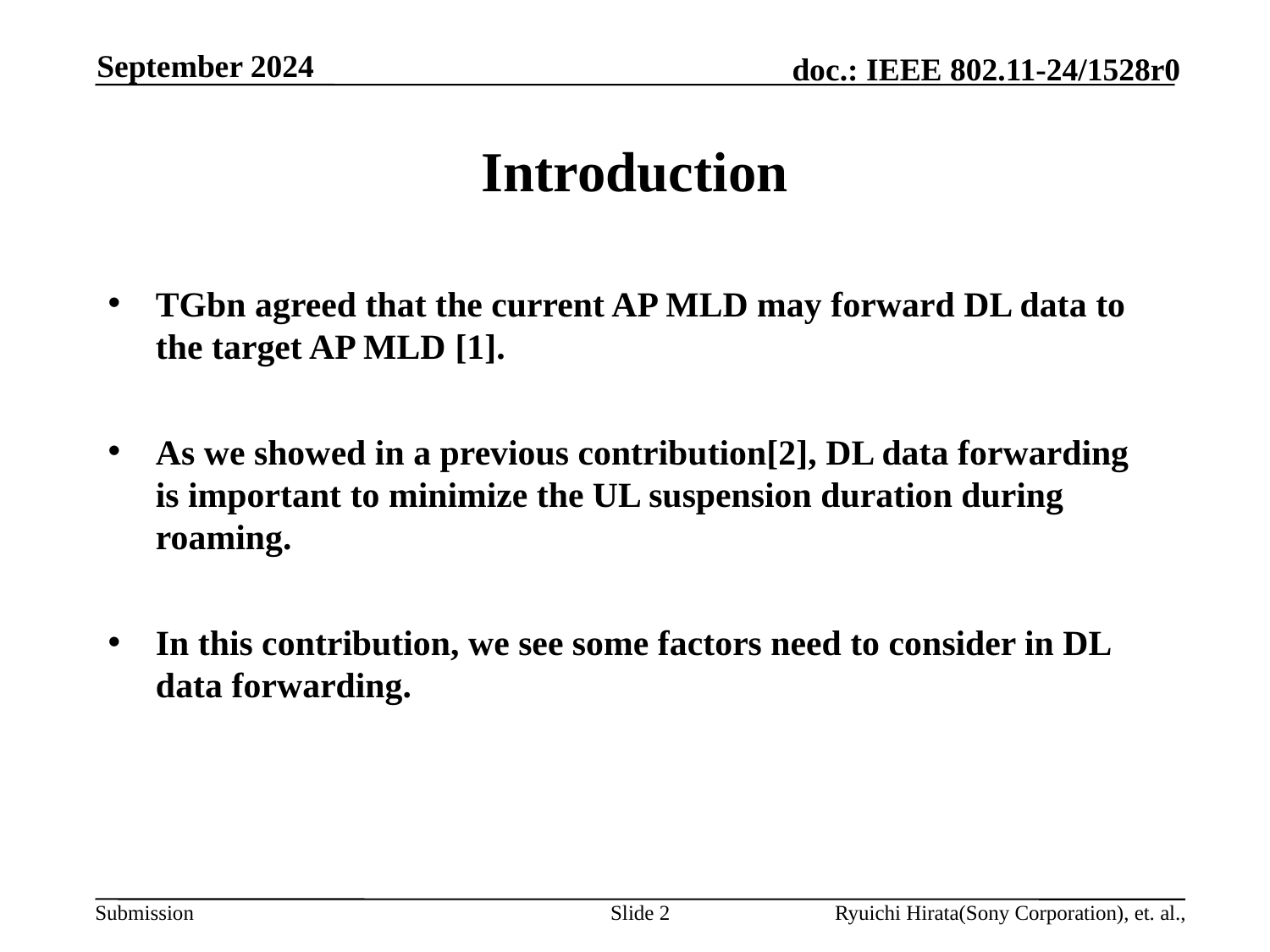

September 2024
# Introduction
TGbn agreed that the current AP MLD may forward DL data to the target AP MLD [1].

As we showed in a previous contribution[2], DL data forwarding is important to minimize the UL suspension duration during roaming.

In this contribution, we see some factors need to consider in DL data forwarding.
Slide 2
Ryuichi Hirata(Sony Corporation), et. al.,